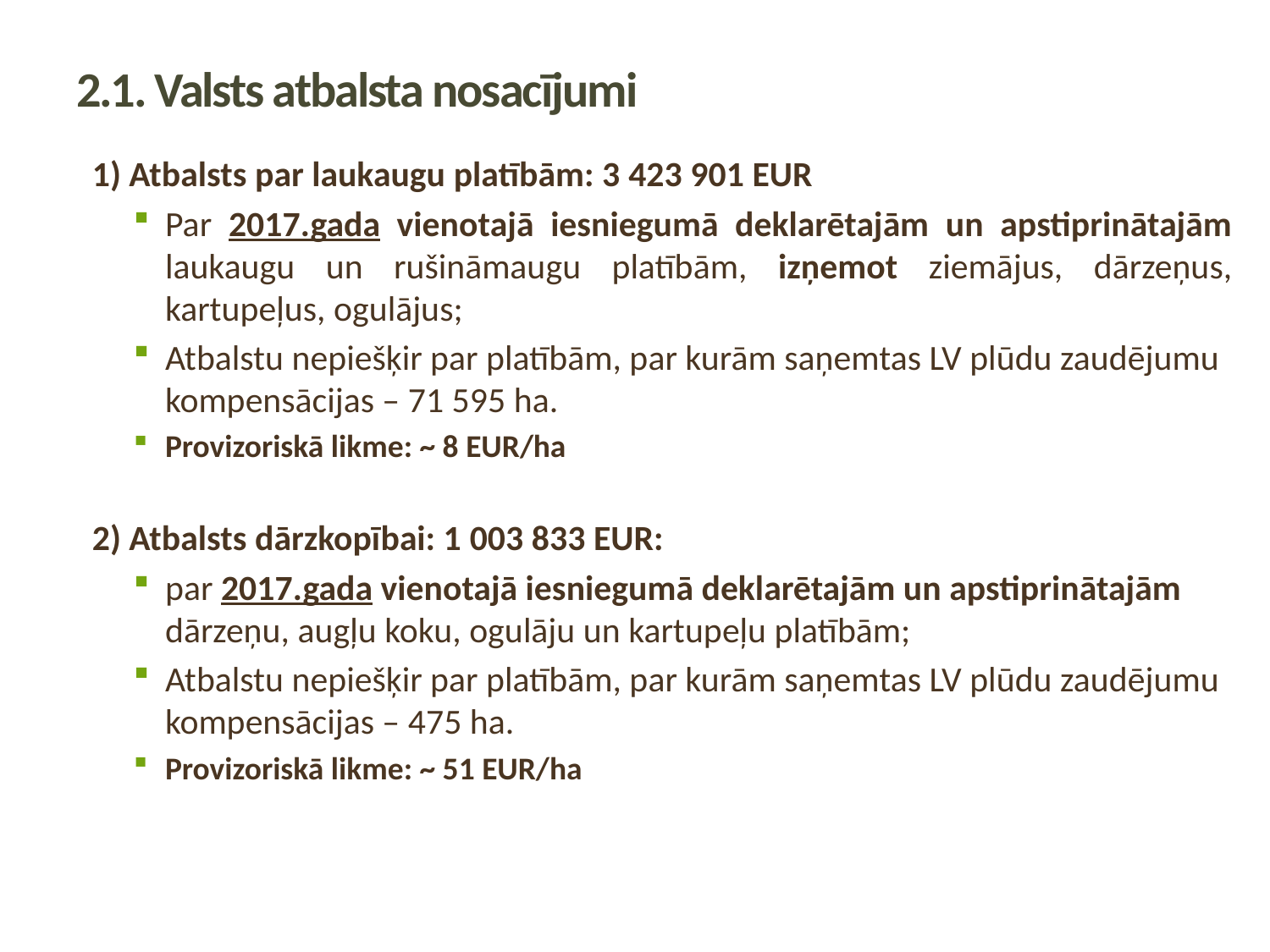

# 2.1. Valsts atbalsta nosacījumi
1) Atbalsts par laukaugu platībām: 3 423 901 EUR
Par 2017.gada vienotajā iesniegumā deklarētajām un apstiprinātajām laukaugu un rušināmaugu platībām, izņemot ziemājus, dārzeņus, kartupeļus, ogulājus;
Atbalstu nepiešķir par platībām, par kurām saņemtas LV plūdu zaudējumu kompensācijas – 71 595 ha.
Provizoriskā likme: ~ 8 EUR/ha

2) Atbalsts dārzkopībai: 1 003 833 EUR:
par 2017.gada vienotajā iesniegumā deklarētajām un apstiprinātajām dārzeņu, augļu koku, ogulāju un kartupeļu platībām;
Atbalstu nepiešķir par platībām, par kurām saņemtas LV plūdu zaudējumu kompensācijas – 475 ha.
Provizoriskā likme: ~ 51 EUR/ha
25